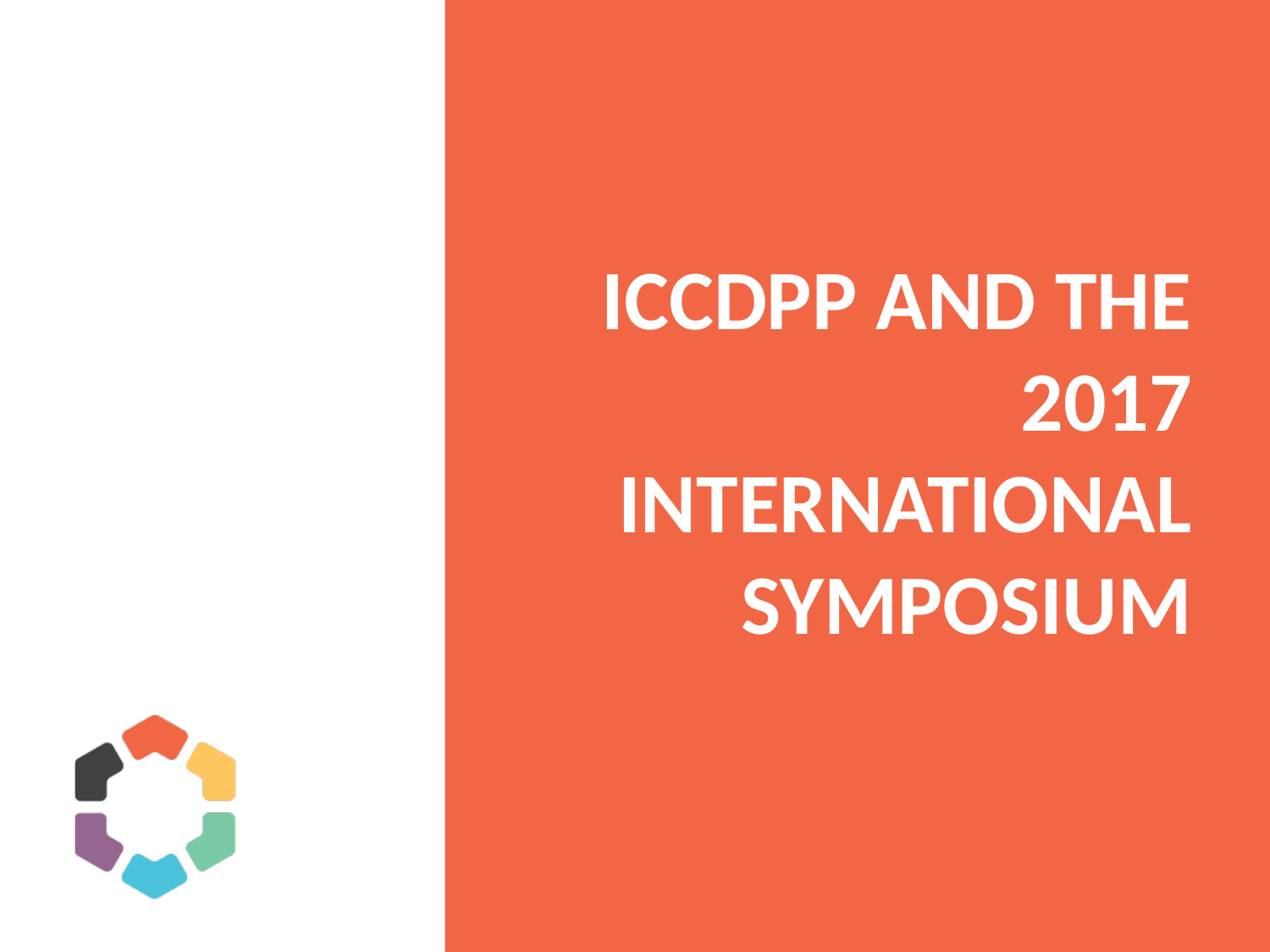

# ICCDPP and the 2017 international symposium